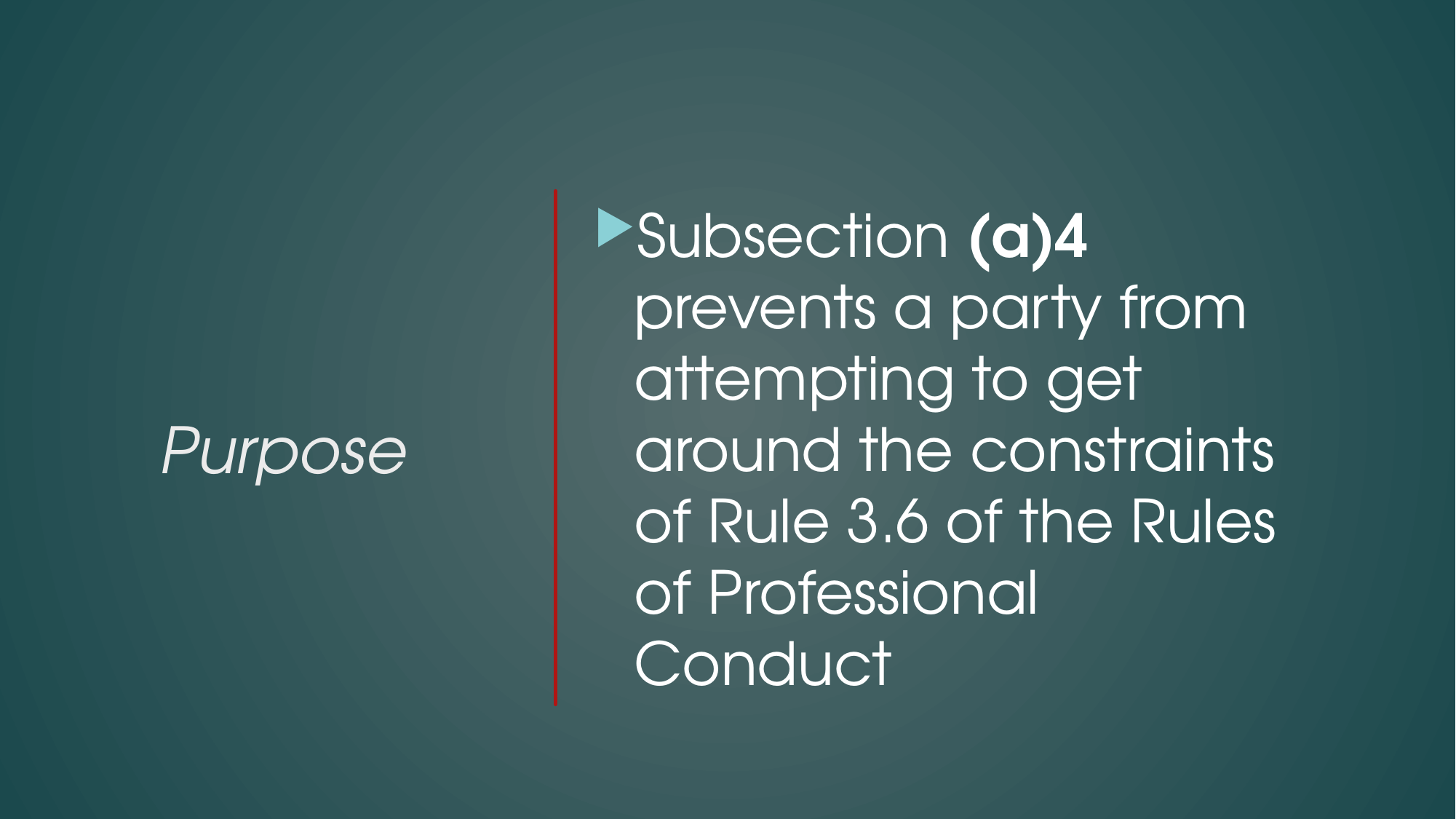

# Purpose
Subsection (a)4 prevents a party from attempting to get around the constraints of Rule 3.6 of the Rules of Professional Conduct